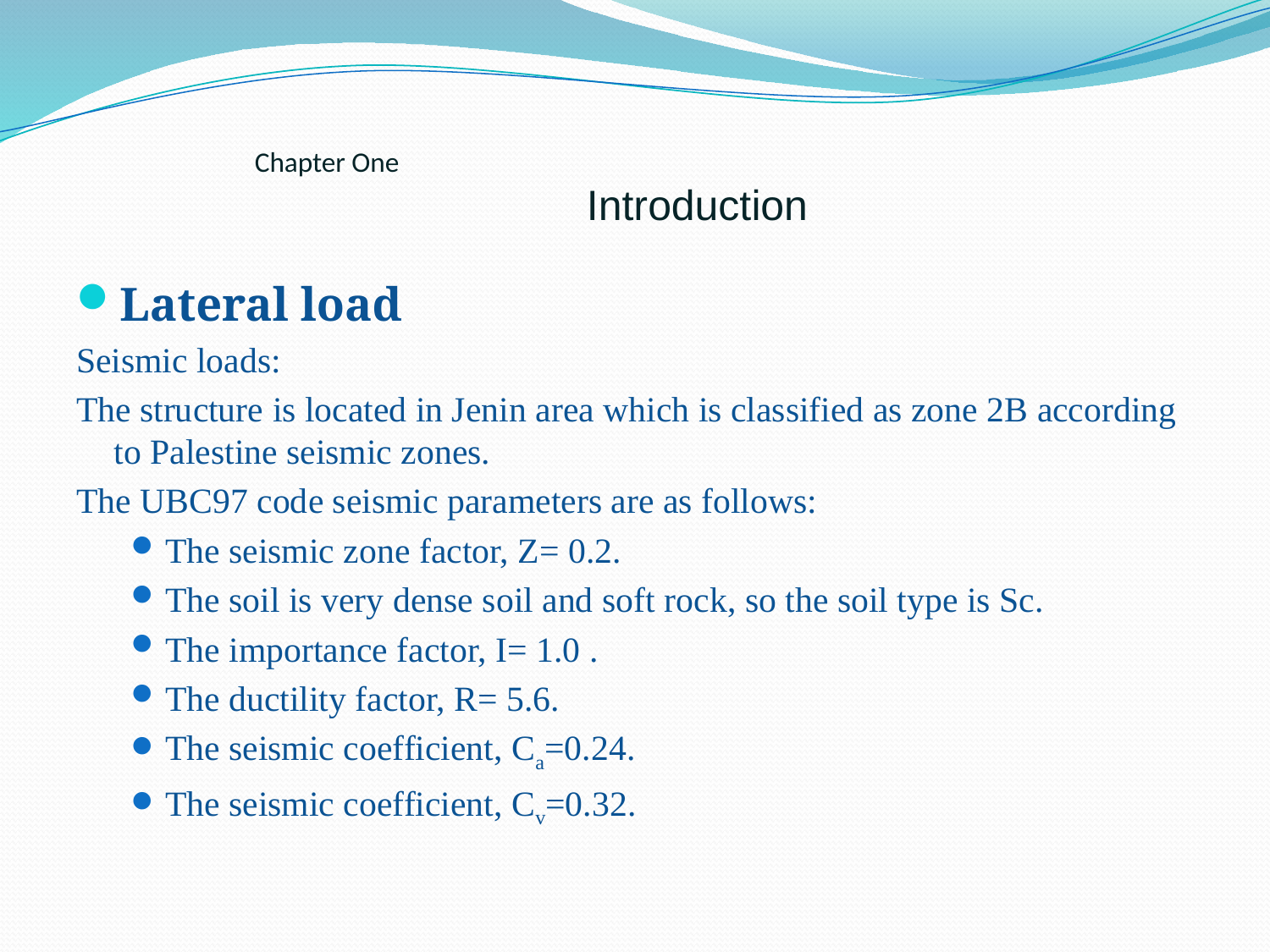

Chapter One
                            Introduction
Lateral load
Seismic loads:
The structure is located in Jenin area which is classified as zone 2B according to Palestine seismic zones.
The UBC97 code seismic parameters are as follows:
The seismic zone factor, Z= 0.2.
The soil is very dense soil and soft rock, so the soil type is Sc.
The importance factor, I= 1.0 .
The ductility factor, R= 5.6.
The seismic coefficient, Ca=0.24.
The seismic coefficient, Cv=0.32.